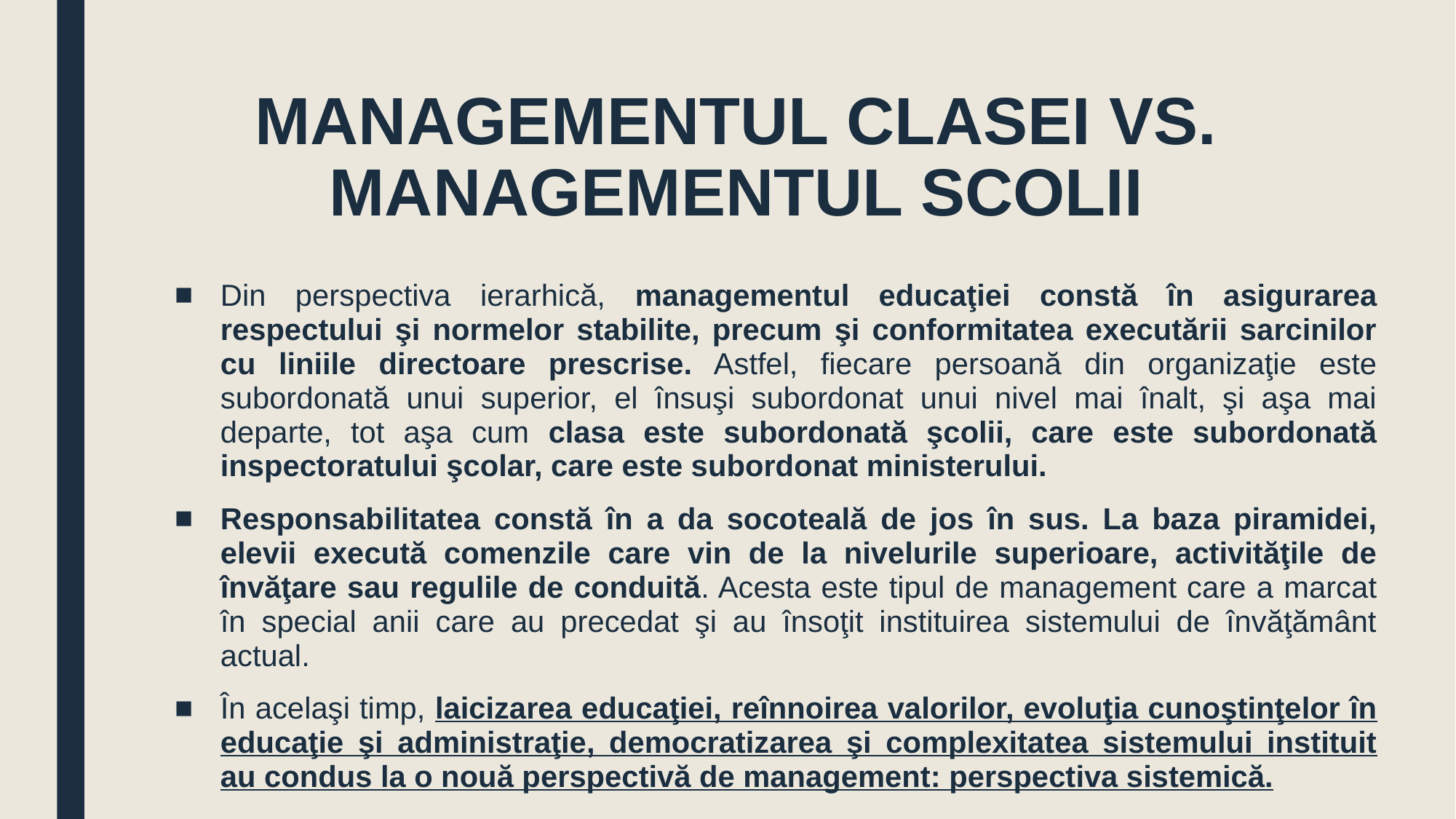

# MANAGEMENTUL CLASEI VS. MANAGEMENTUL SCOLII
Din perspectiva ierarhică, managementul educaţiei constă în asigurarea respectului şi normelor stabilite, precum şi conformitatea executării sarcinilor cu liniile directoare prescrise. Astfel, fiecare persoană din organizaţie este subordonată unui superior, el însuşi subordonat unui nivel mai înalt, şi aşa mai departe, tot aşa cum clasa este subordonată şcolii, care este subordonată inspectoratului şcolar, care este subordonat ministerului.
Responsabilitatea constă în a da socoteală de jos în sus. La baza piramidei, elevii execută comenzile care vin de la nivelurile superioare, activităţile de învăţare sau regulile de conduită. Acesta este tipul de management care a marcat în special anii care au precedat şi au însoţit instituirea sistemului de învăţământ actual.
În acelaşi timp, laicizarea educaţiei, reînnoirea valorilor, evoluţia cunoştinţelor în educaţie şi administraţie, democratizarea şi complexitatea sistemului instituit au condus la o nouă perspectivă de management: perspectiva sistemică.